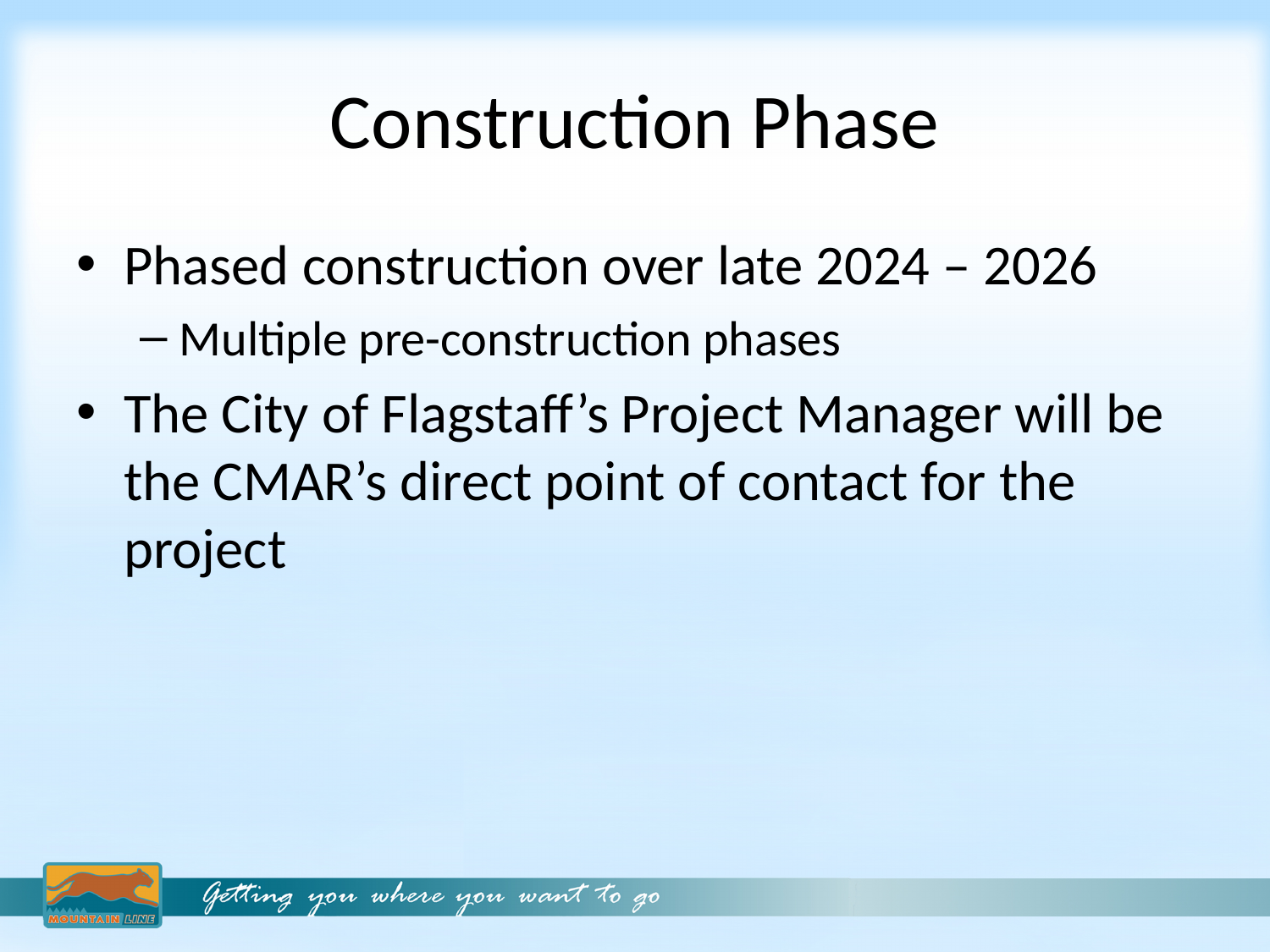

# Construction Phase
Phased construction over late 2024 – 2026
Multiple pre-construction phases
The City of Flagstaff’s Project Manager will be the CMAR’s direct point of contact for the project